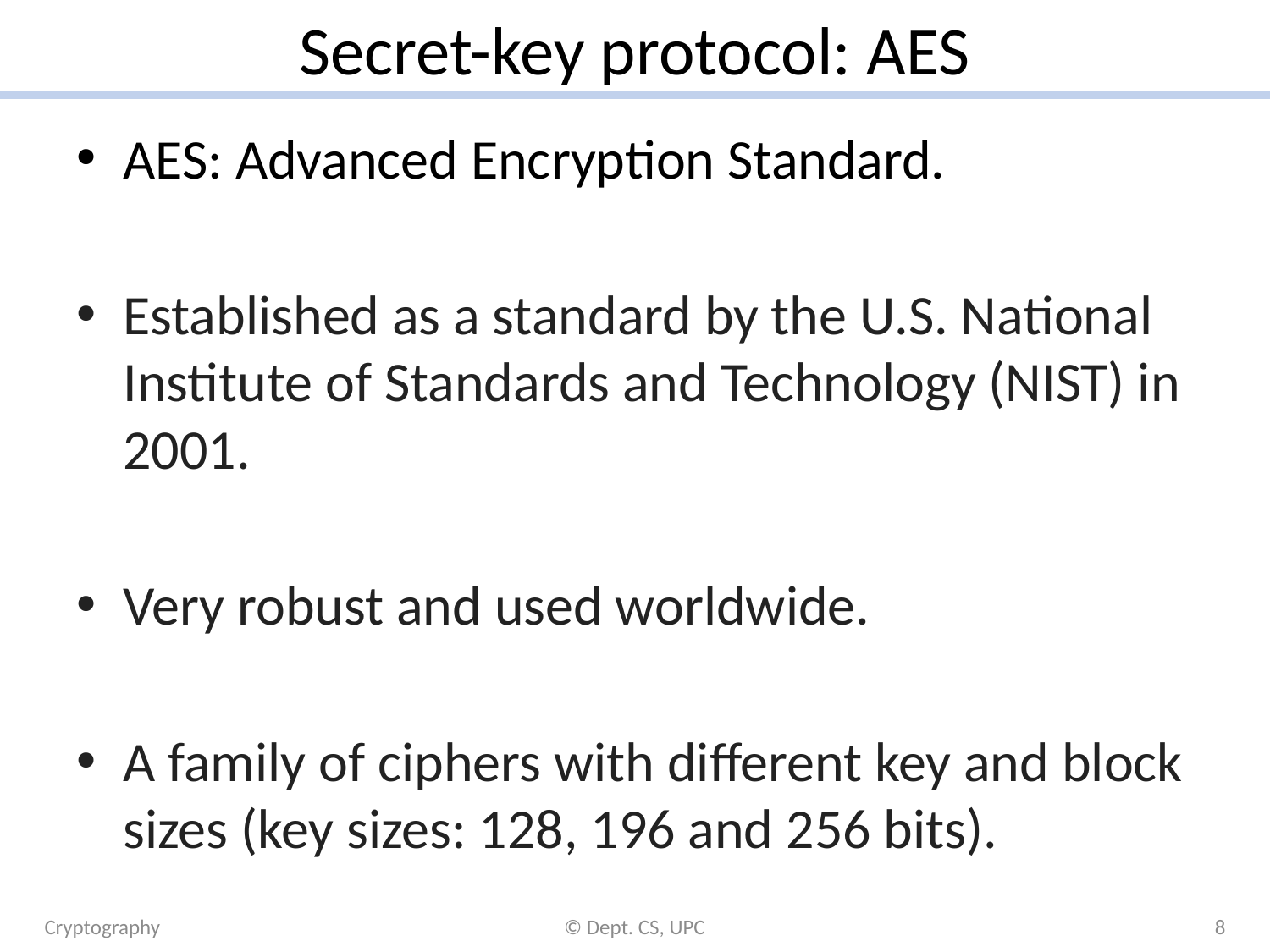

# Secret-key protocol: AES
AES: Advanced Encryption Standard.

Established as a standard by the U.S. National Institute of Standards and Technology (NIST) in 2001.

Very robust and used worldwide.

A family of ciphers with different key and block sizes (key sizes: 128, 196 and 256 bits).
Cryptography
© Dept. CS, UPC
8